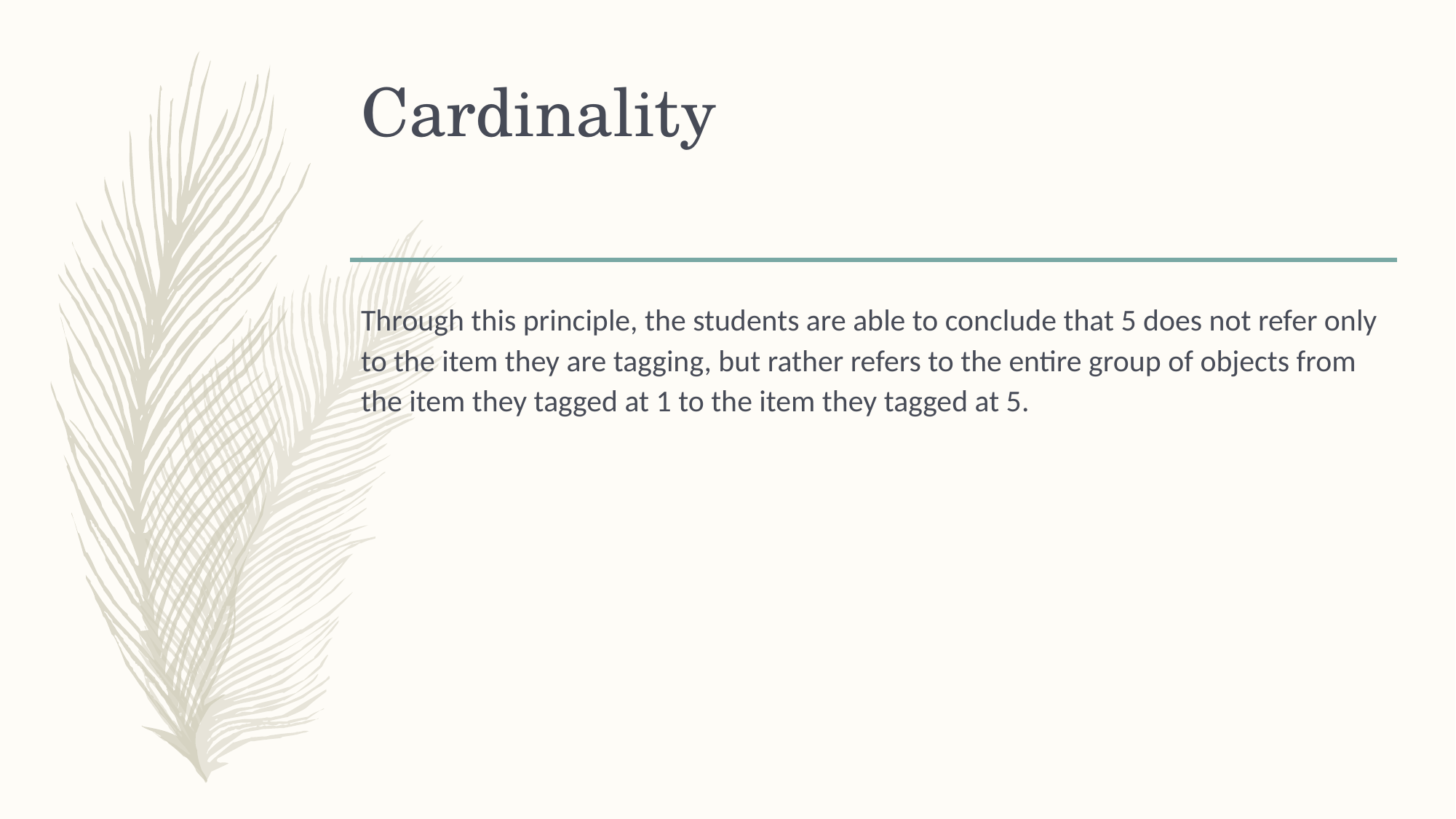

# Cardinality
Through this principle, the students are able to conclude that 5 does not refer only to the item they are tagging, but rather refers to the entire group of objects from the item they tagged at 1 to the item they tagged at 5.